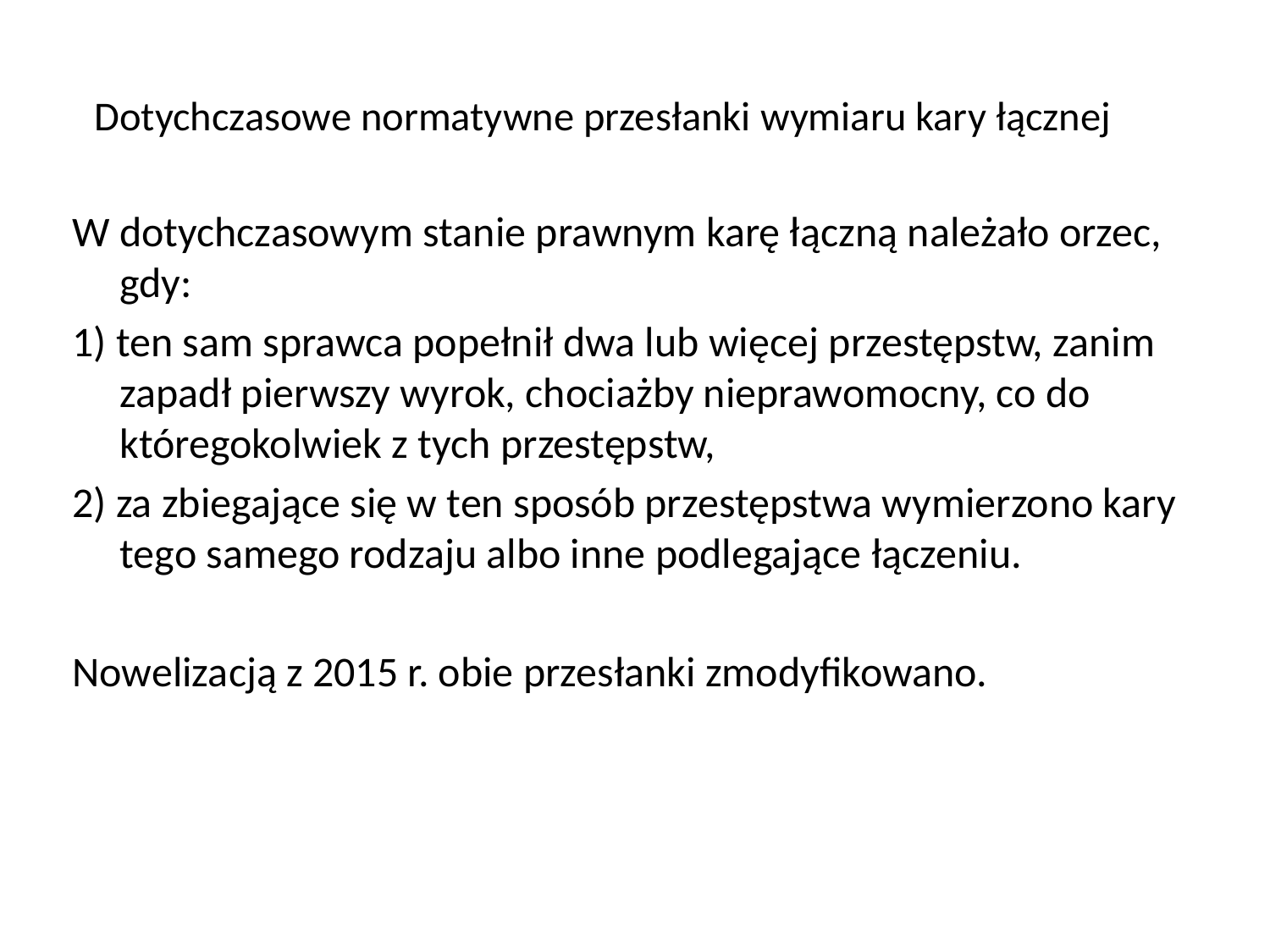

# Dotychczasowe normatywne przesłanki wymiaru kary łącznej
W dotychczasowym stanie prawnym karę łączną należało orzec, gdy:
1) ten sam sprawca popełnił dwa lub więcej przestępstw, zanim zapadł pierwszy wyrok, chociażby nieprawomocny, co do któregokolwiek z tych przestępstw,
2) za zbiegające się w ten sposób przestępstwa wymierzono kary tego samego rodzaju albo inne podlegające łączeniu.

Nowelizacją z 2015 r. obie przesłanki zmodyfikowano.